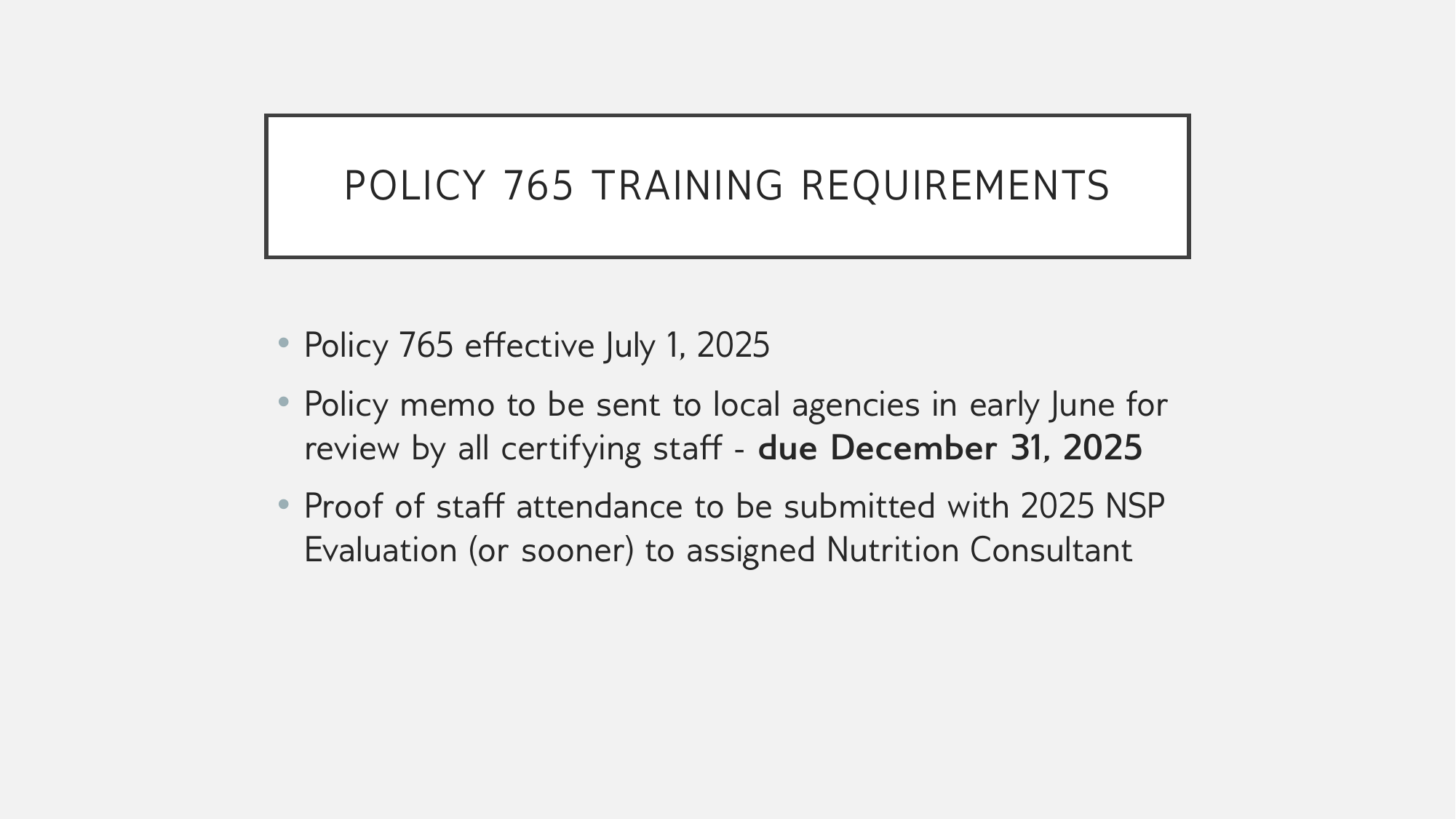

# Policy 765 Training Requirements
Policy 765 effective July 1, 2025
Policy memo to be sent to local agencies in early June for review by all certifying staff - due December 31, 2025
Proof of staff attendance to be submitted with 2025 NSP Evaluation (or sooner) to assigned Nutrition Consultant